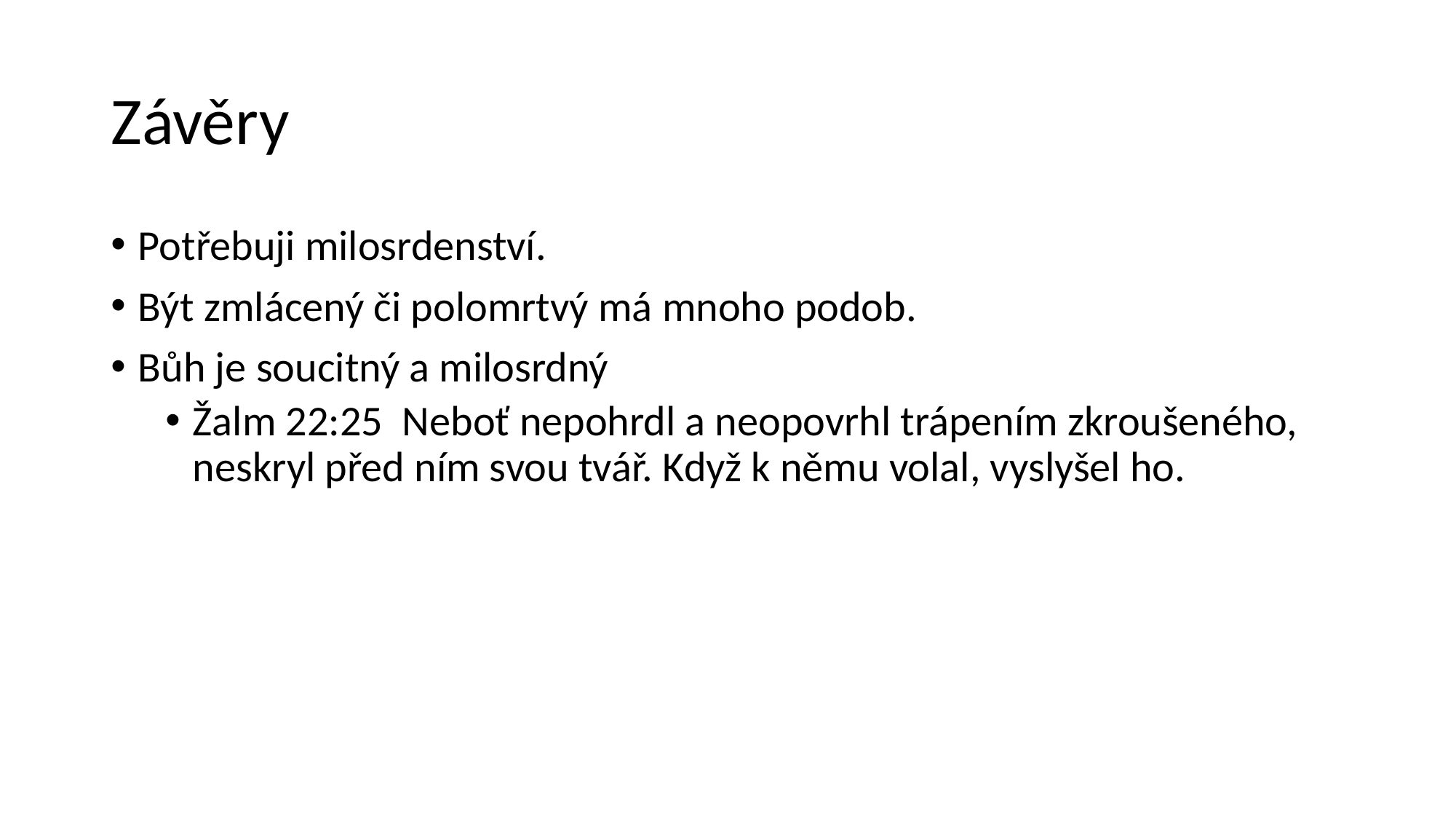

# Závěry
Potřebuji milosrdenství.
Být zmlácený či polomrtvý má mnoho podob.
Bůh je soucitný a milosrdný
Žalm 22:25  Neboť nepohrdl a neopovrhl trápením zkroušeného, neskryl před ním svou tvář. Když k němu volal, vyslyšel ho.